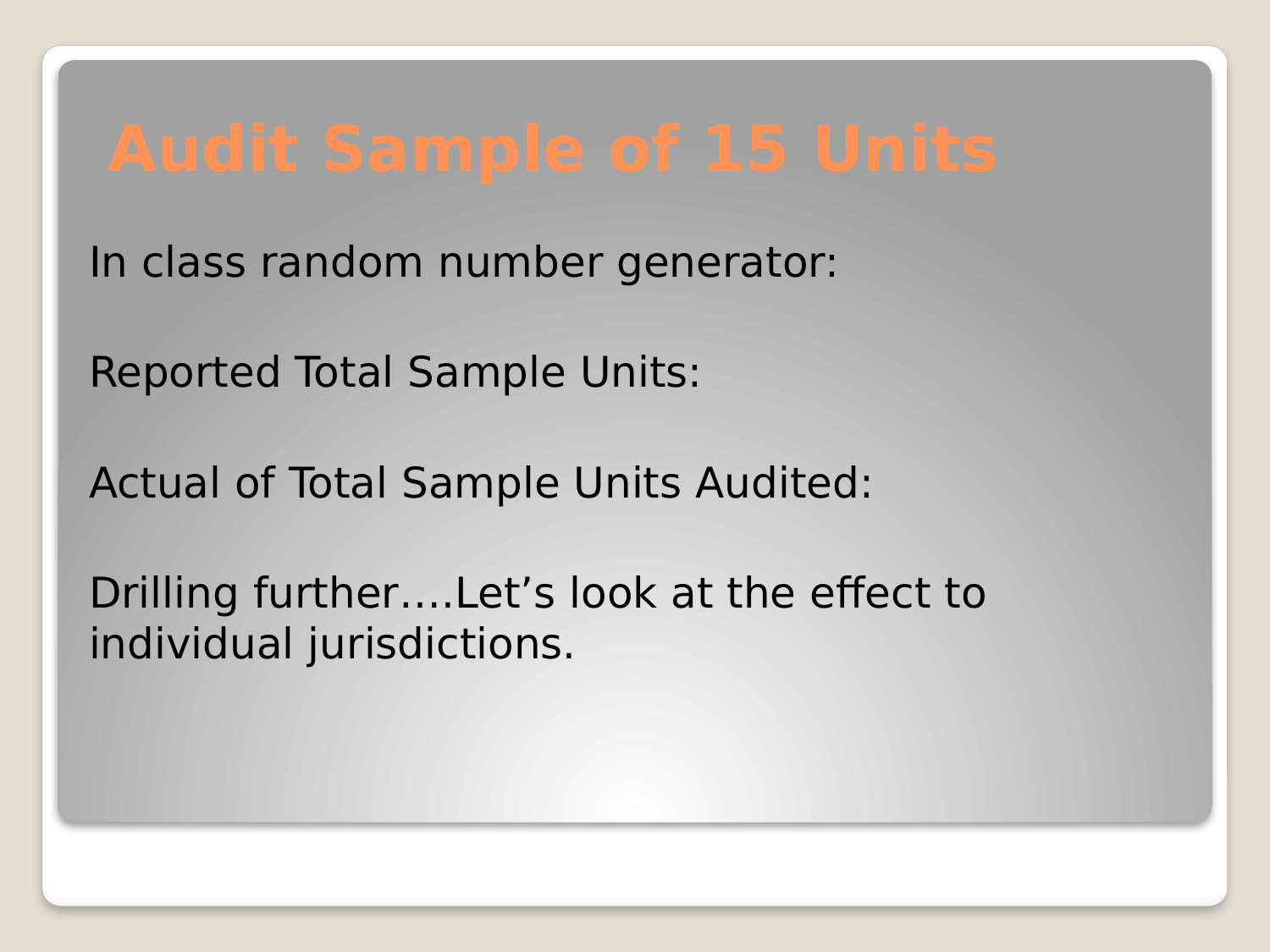

# Audit Sample of 15 Units
In class random number generator:

Reported Total Sample Units:

Actual of Total Sample Units Audited:

Drilling further….Let’s look at the effect to individual jurisdictions.